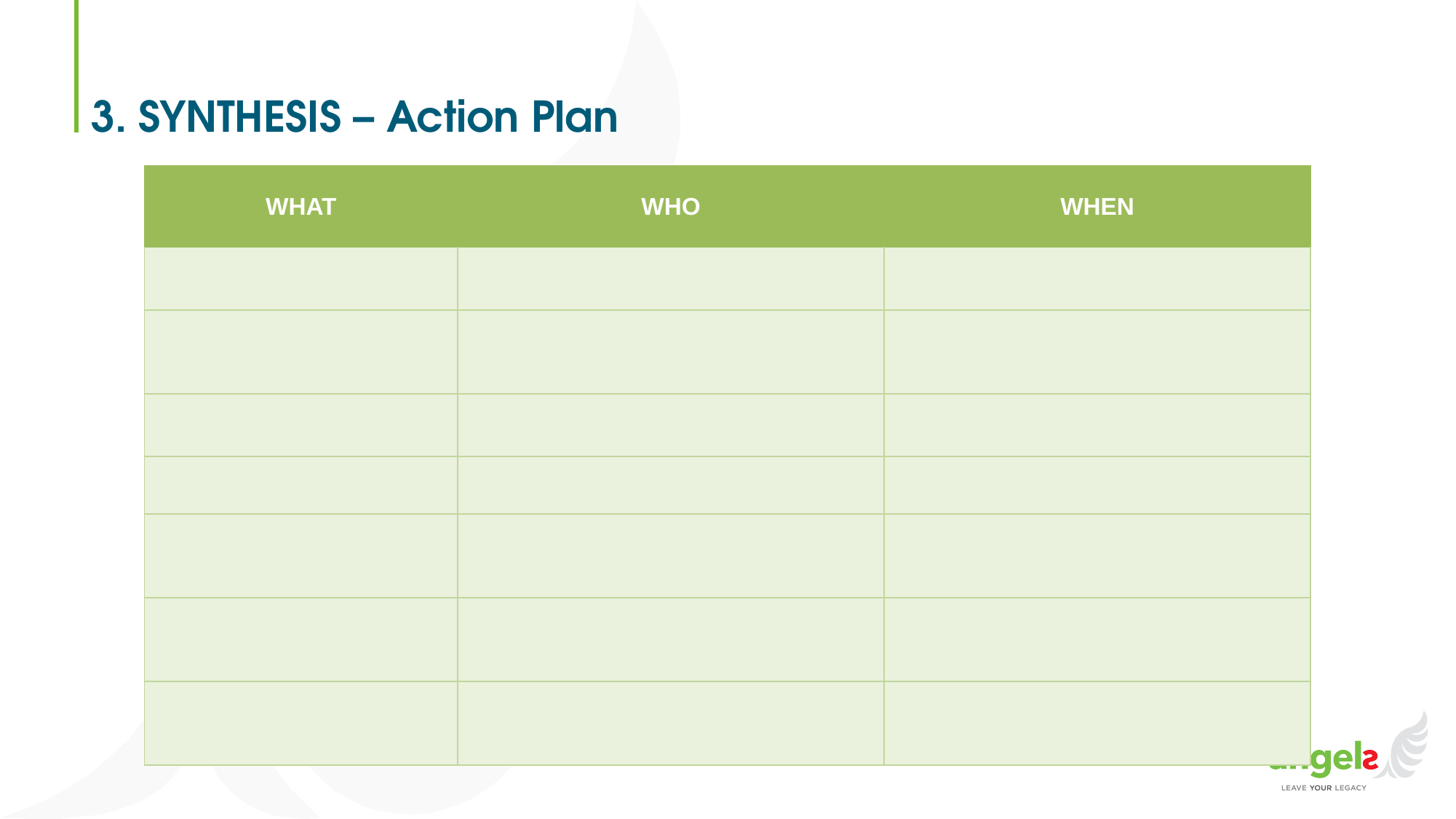

# 3. SYNTHESIS – Action Plan
| WHAT | WHO | WHEN |
| --- | --- | --- |
|  |  |  |
|  |  |  |
|  |  |  |
|  |  |  |
|  |  |  |
|  |  |  |
|  |  |  |